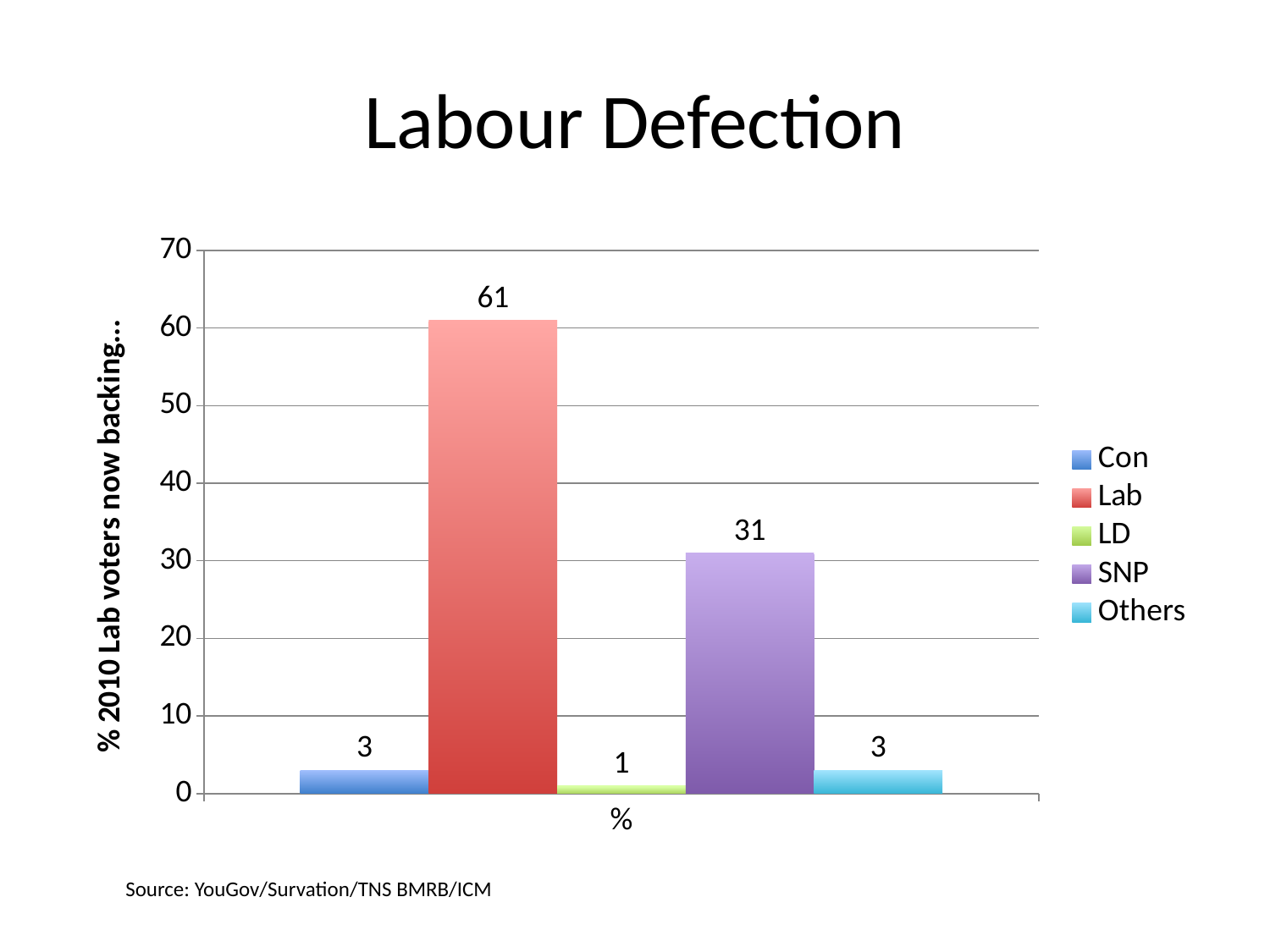

# Labour Defection

### Chart

| Category | Con | Lab | LD | SNP | Others |
|---|---|---|---|---|---|
| % | 3.0 | 61.0 | 1.0 | 31.0 | 3.0 |
Source: YouGov/Survation/TNS BMRB/ICM